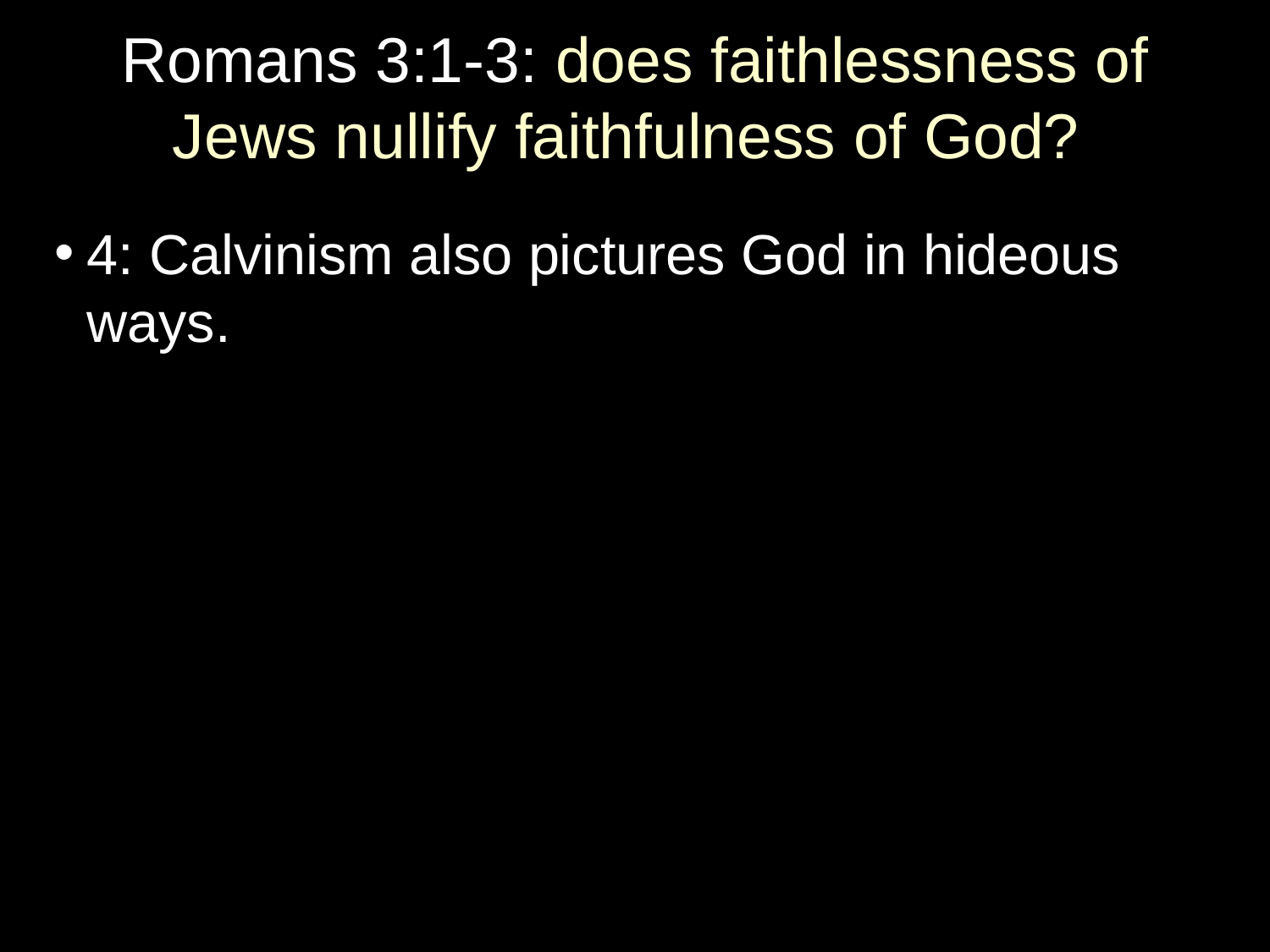

# Romans 3:1-3: does faithlessness of Jews nullify faithfulness of God?
4: Calvinism also pictures God in hideous ways.